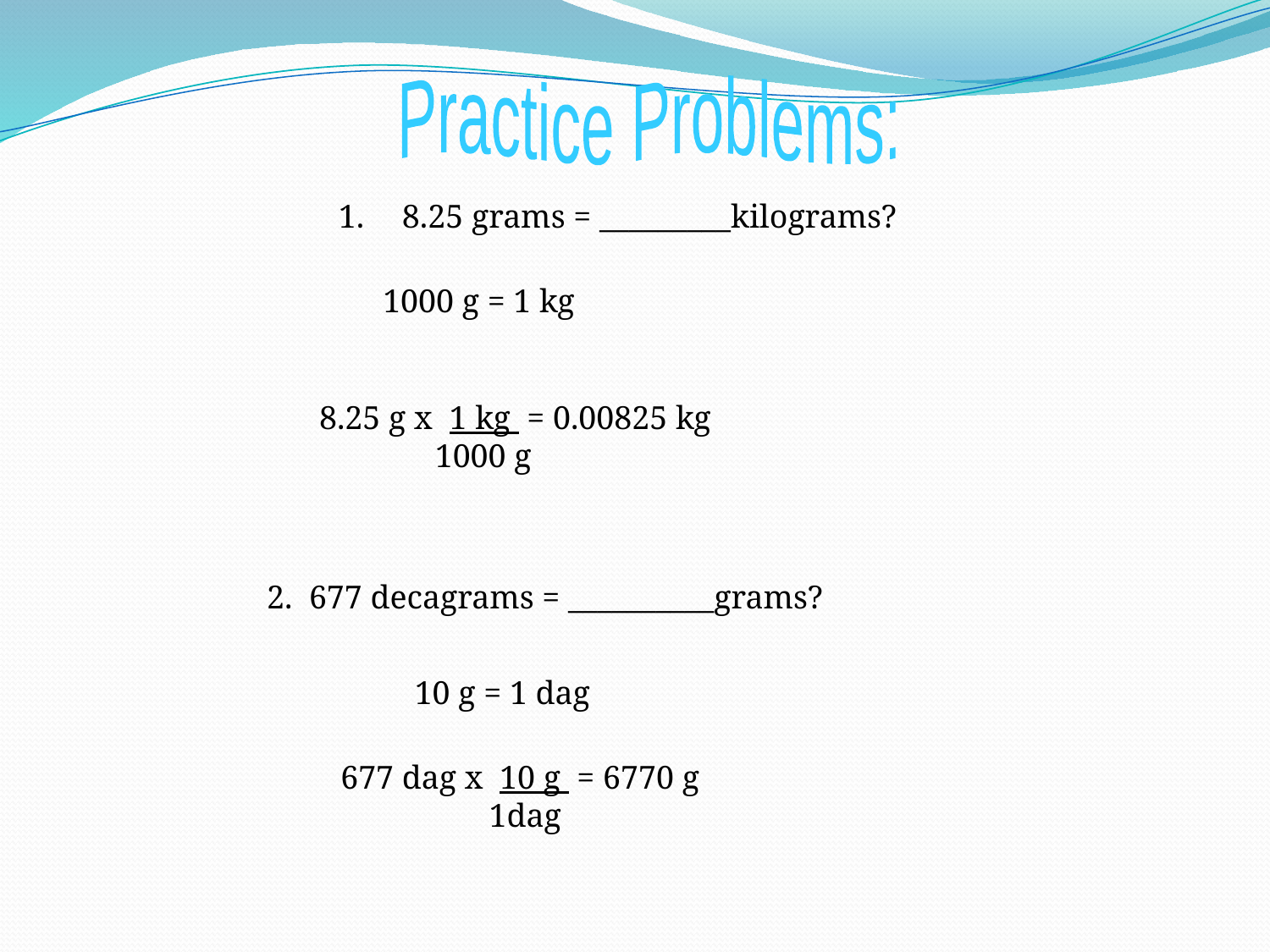

Practice Problems:
8.25 grams = _________kilograms?

1000 g = 1 kg
8.25 g x  1 kg  = 0.00825 kg
              1000 g

2.  677 decagrams = __________grams?

10 g = 1 dag
677 dag x  10 g  = 6770 g
                  1dag